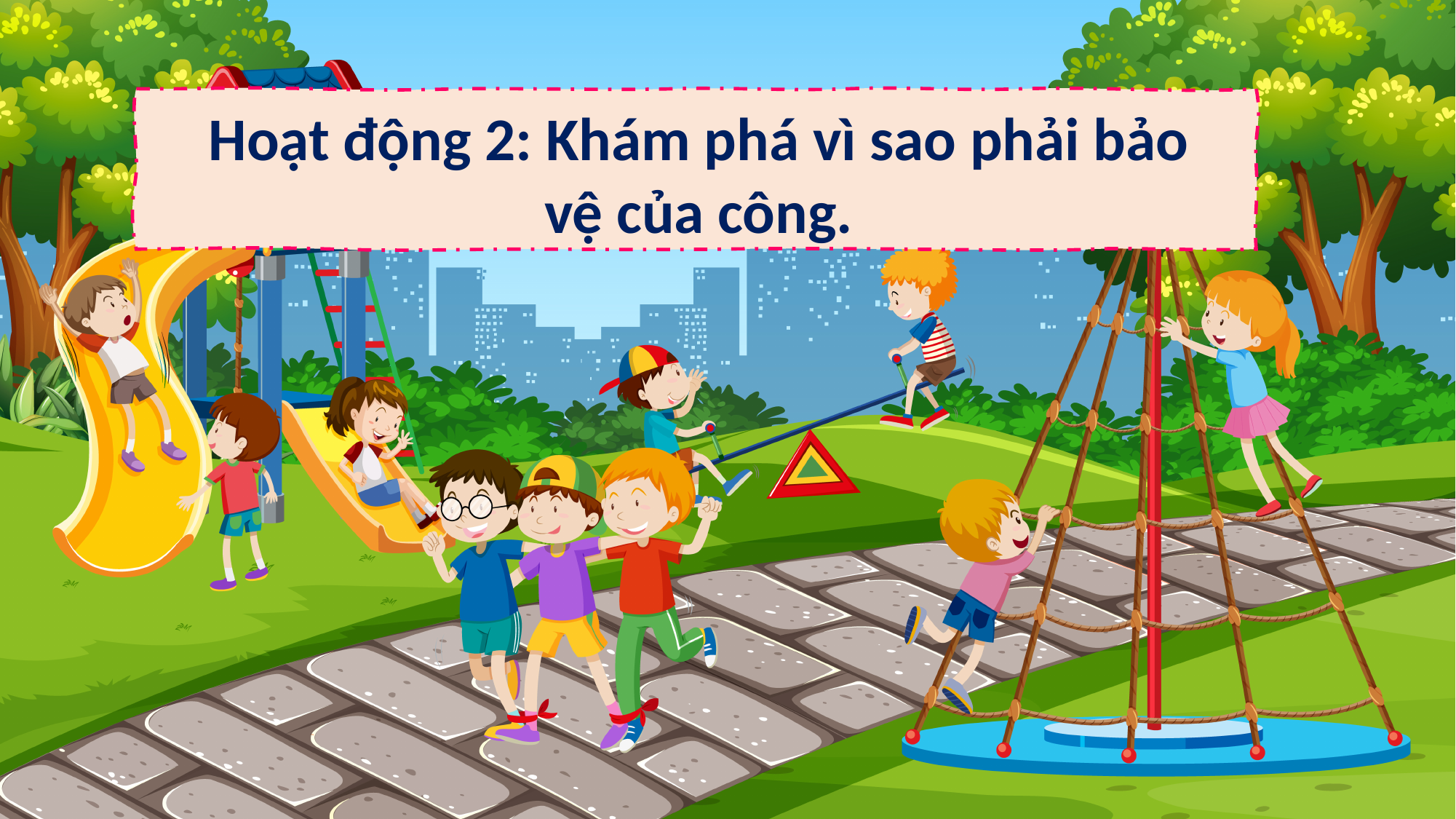

Hoạt động 2: Khám phá vì sao phải bảo vệ của công.